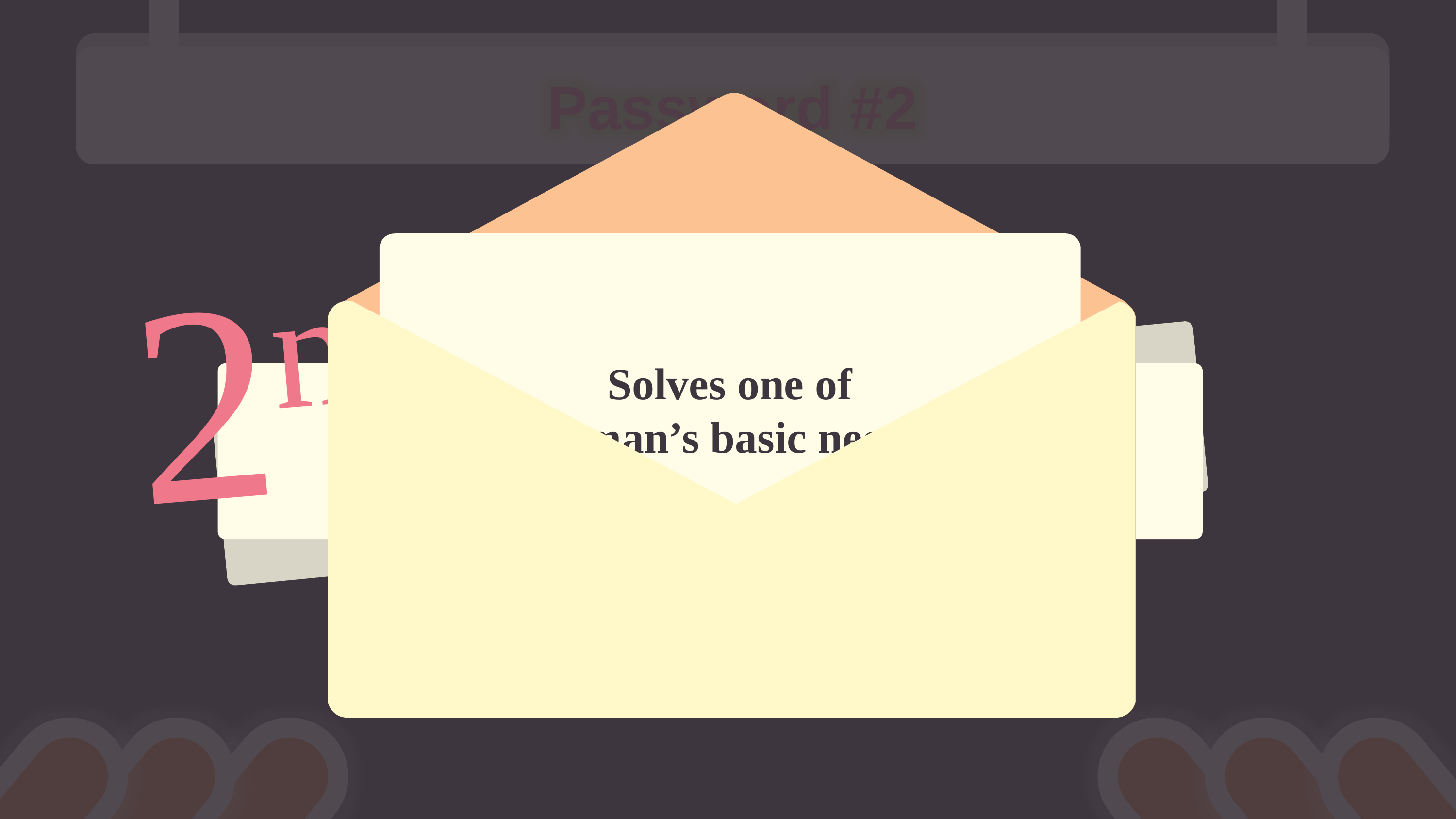

Password #2

2nd Clue

Solves one of human’s basic needs